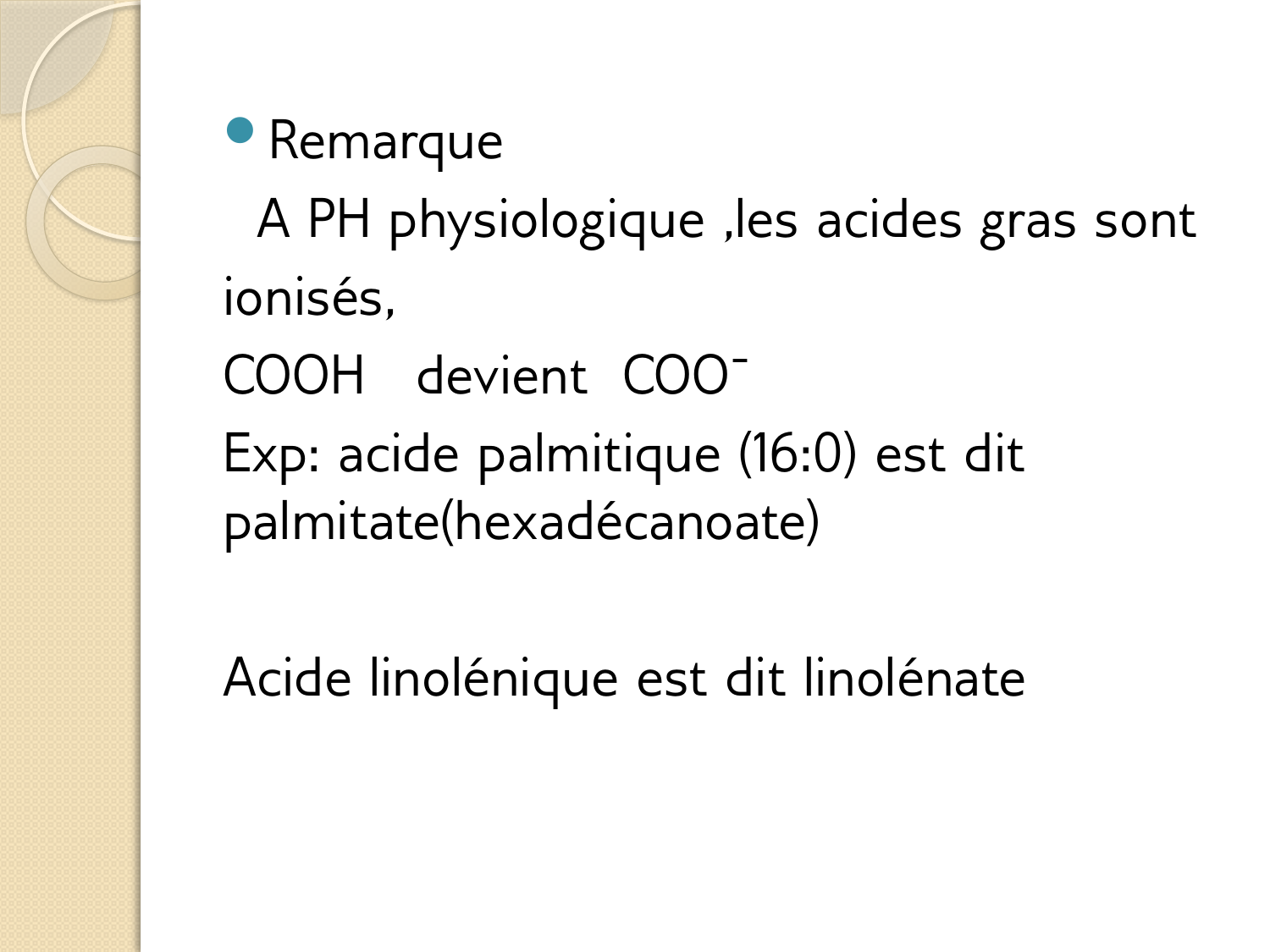

Remarque
  A PH physiologique ,les acides gras sont
ionisés,
COOH   devient  COO¯
Exp: acide palmitique (16:0) est dit palmitate(hexadécanoate)

Acide linolénique est dit linolénate